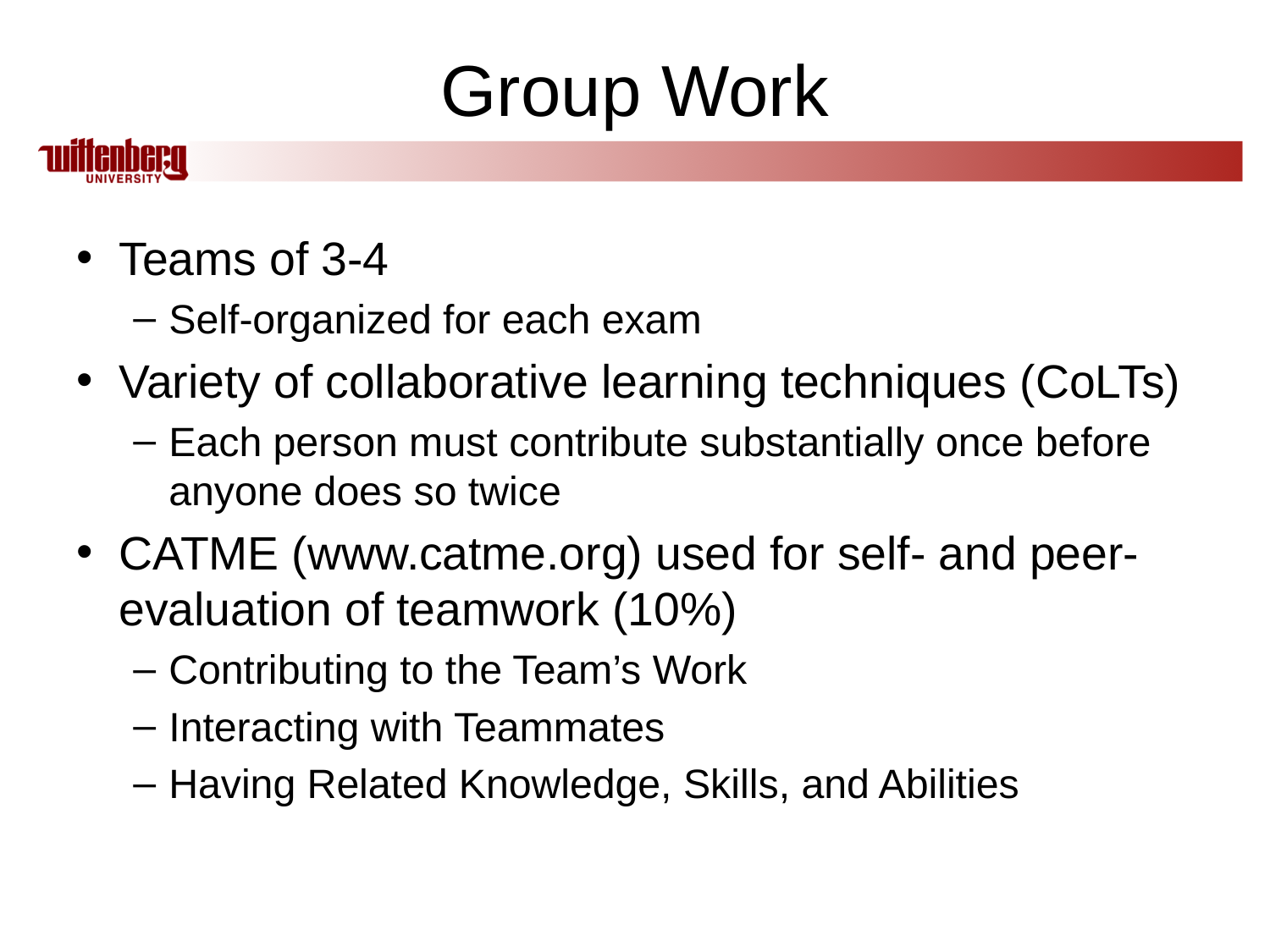

# Group Work
Teams of 3-4
Self-organized for each exam
Variety of collaborative learning techniques (CoLTs)
Each person must contribute substantially once before anyone does so twice
CATME (www.catme.org) used for self- and peer-evaluation of teamwork (10%)
Contributing to the Team’s Work
Interacting with Teammates
Having Related Knowledge, Skills, and Abilities